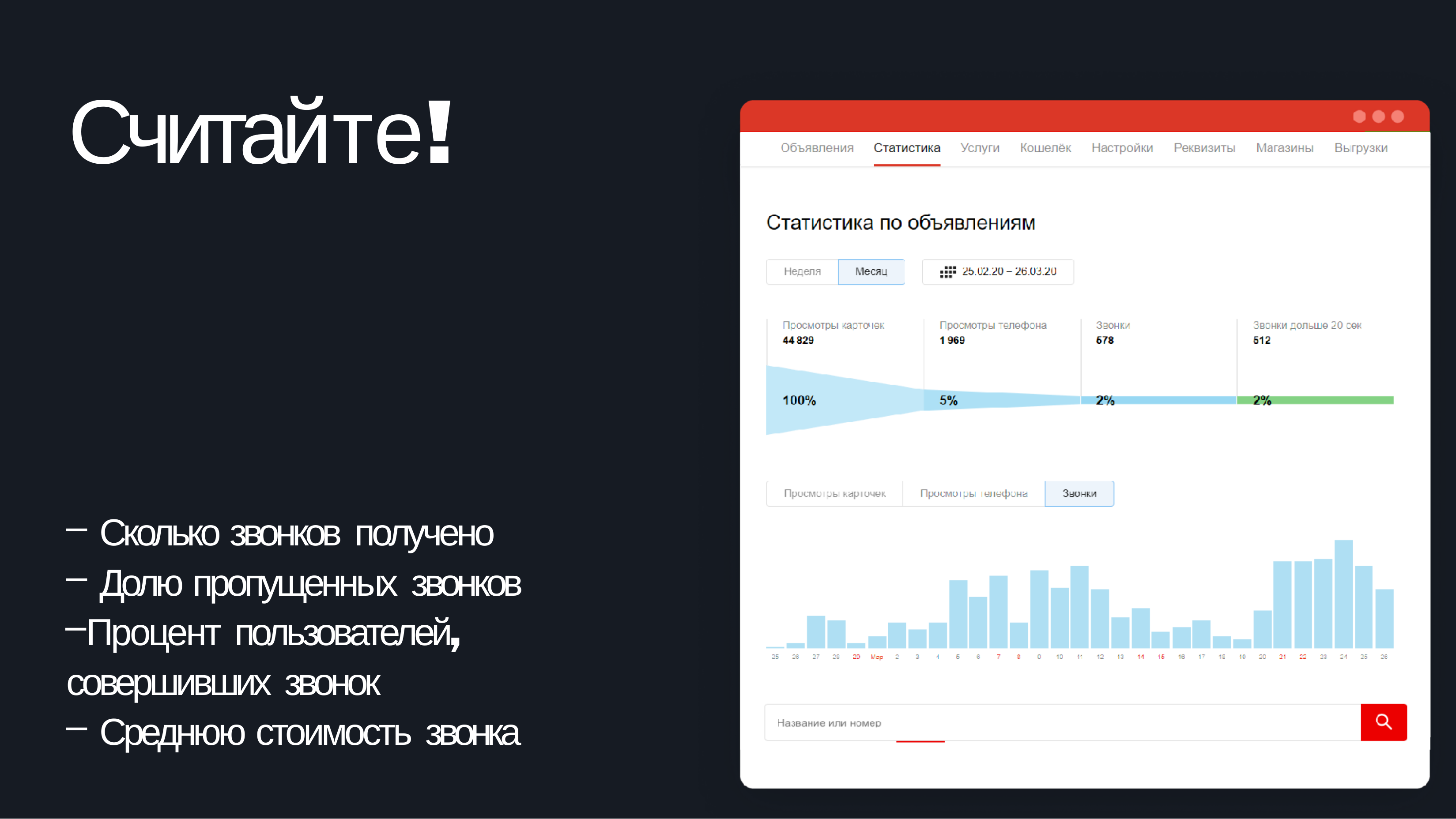

# Считайте!

Сколько звонков получено
Долю пропущенных звонков
Процент пользователей,  совершивших звонок
Среднюю стоимость звонка